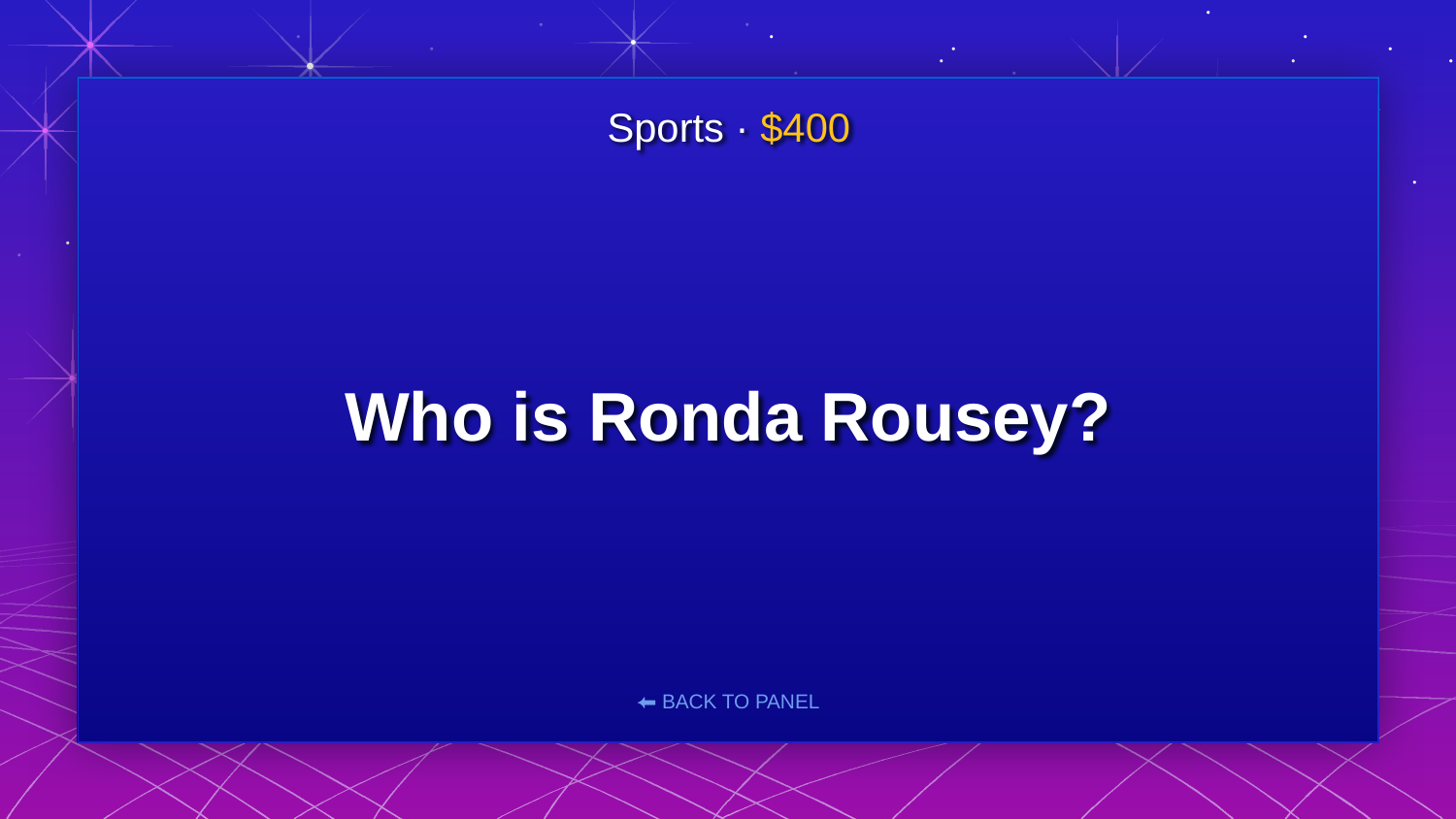

Sports · $400
# Who is Ronda Rousey?